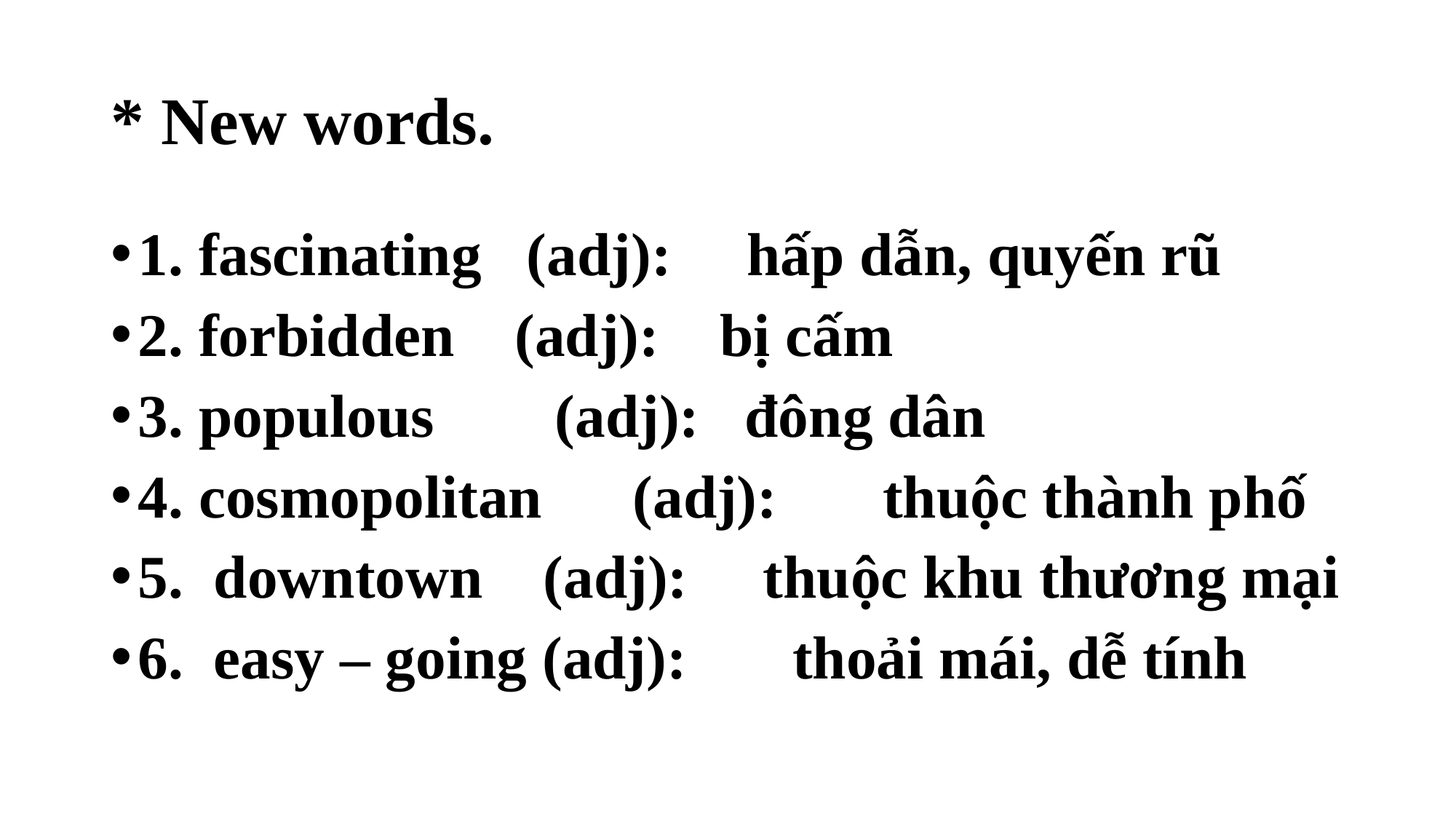

# * New words.
1. fascinating   (adj):     hấp dẫn, quyến rũ
2. forbidden    (adj):    bị cấm
3. populous        (adj):   đông dân
4. cosmopolitan      (adj):       thuộc thành phố
5.  downtown    (adj):     thuộc khu thương mại
6.  easy – going (adj):       thoải mái, dễ tính